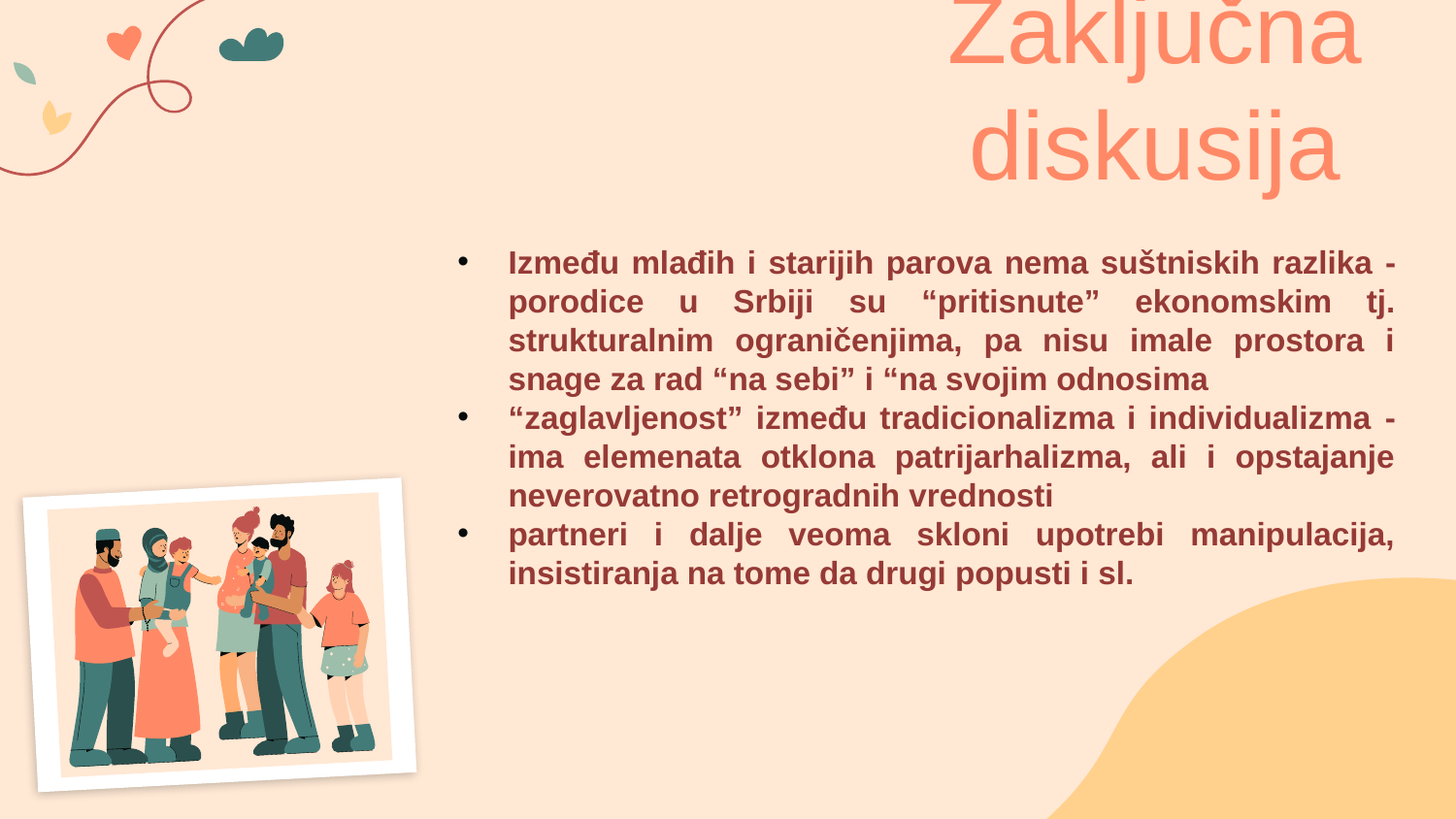

# Zaključna diskusija
Između mlađih i starijih parova nema suštniskih razlika - porodice u Srbiji su “pritisnute” ekonomskim tj. strukturalnim ograničenjima, pa nisu imale prostora i snage za rad “na sebi” i “na svojim odnosima
“zaglavljenost” između tradicionalizma i individualizma - ima elemenata otklona patrijarhalizma, ali i opstajanje neverovatno retrogradnih vrednosti
partneri i dalje veoma skloni upotrebi manipulacija, insistiranja na tome da drugi popusti i sl.